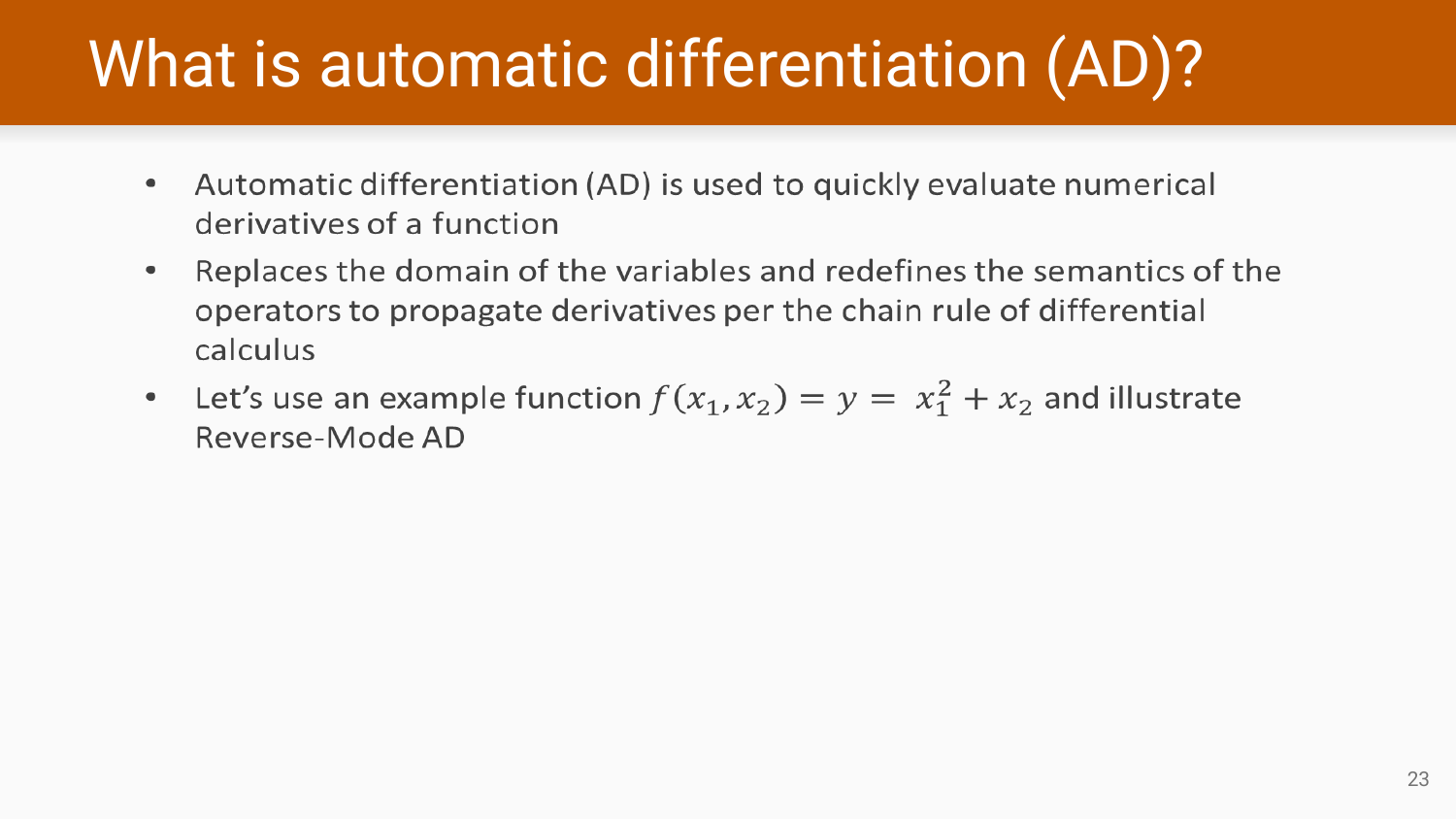

# What is automatic differentiation (AD)?

23